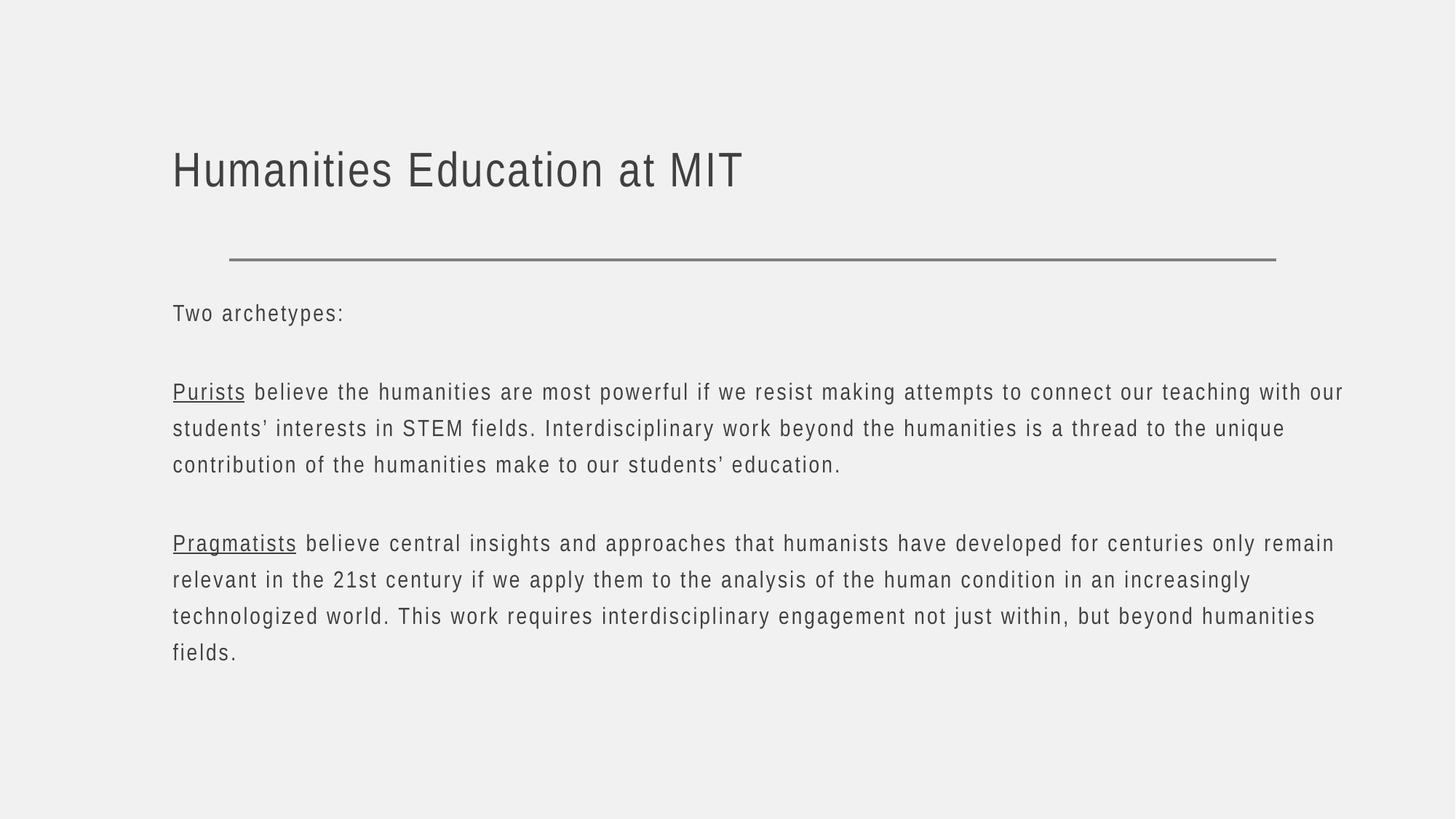

# Humanities Education at MIT
Two archetypes:

Purists believe the humanities are most powerful if we resist making attempts to connect our teaching with our students’ interests in STEM fields. Interdisciplinary work beyond the humanities is a thread to the unique contribution of the humanities make to our students’ education.

Pragmatists believe central insights and approaches that humanists have developed for centuries only remain relevant in the 21st century if we apply them to the analysis of the human condition in an increasingly technologized world. This work requires interdisciplinary engagement not just within, but beyond humanities fields.